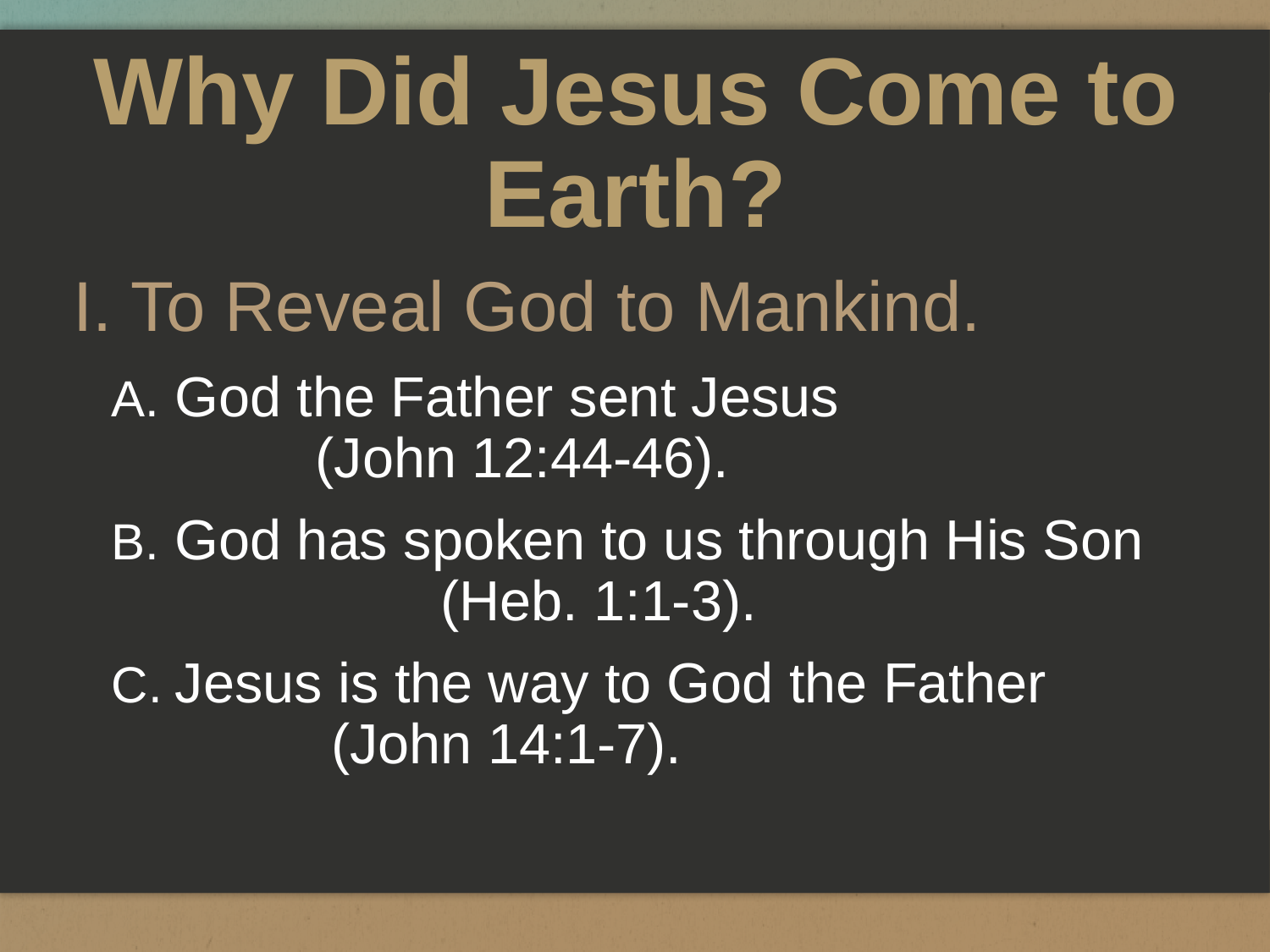

# Why Did Jesus Come to Earth?
I. To Reveal God to Mankind.
God the Father sent Jesus                                (John 12:44-46).
God has spoken to us through His Son                    (Heb. 1:1-3).
Jesus is the way to God the Father                   (John 14:1-7).